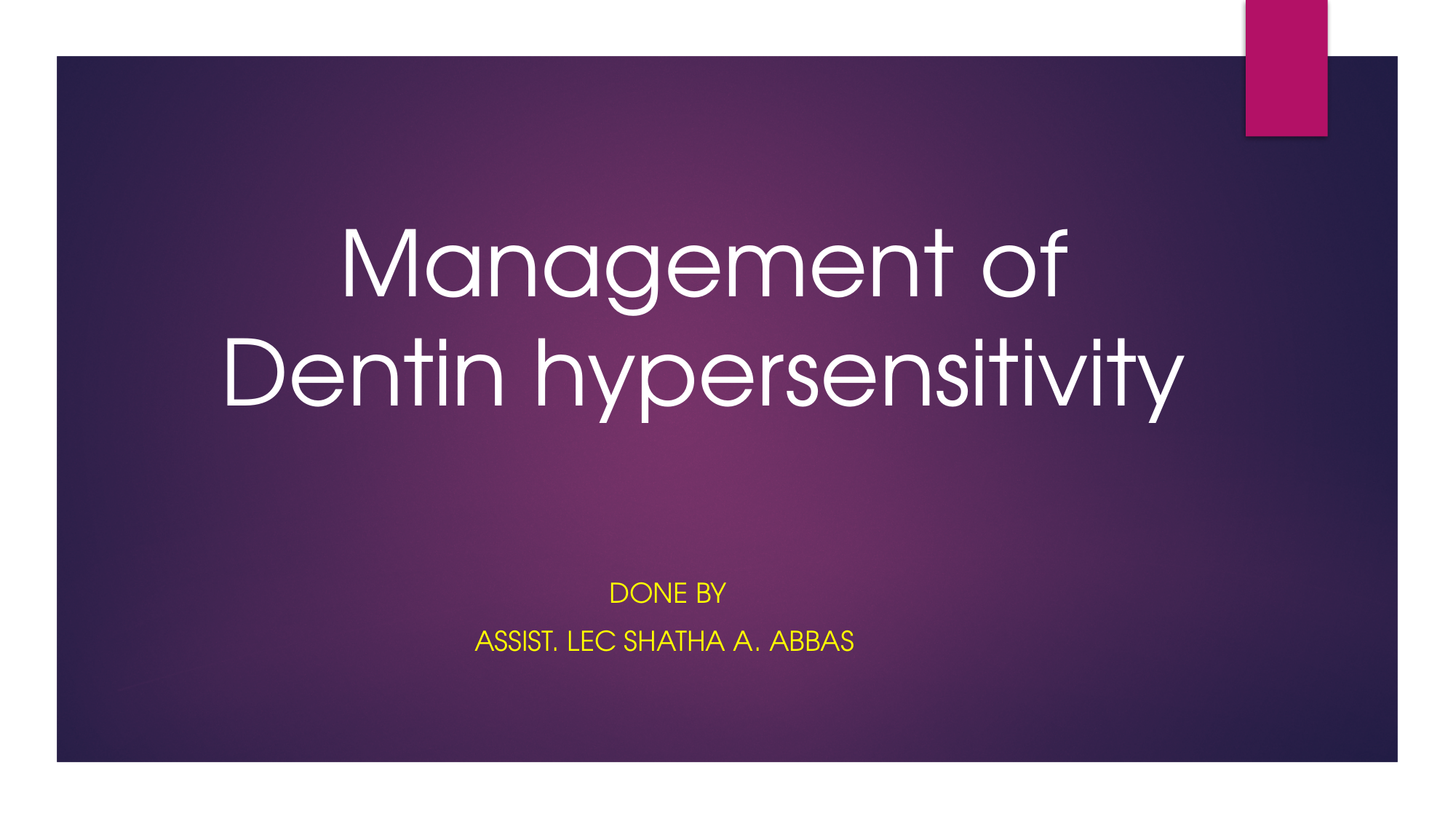

# Management of Dentin hypersensitivity
Done By
Assist. lec Shatha A. Abbas